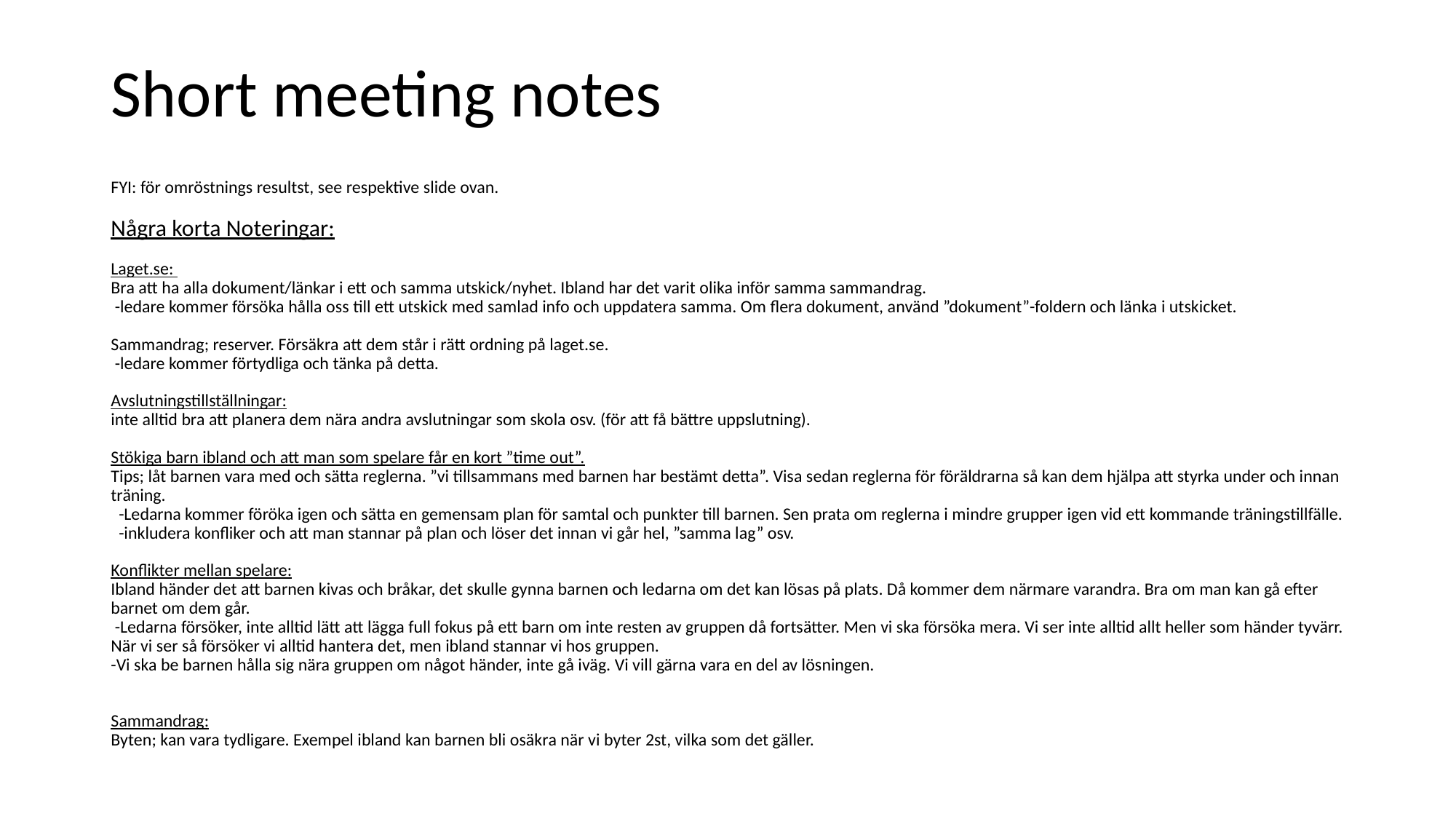

# Short meeting notes
FYI: för omröstnings resultst, see respektive slide ovan.

Några korta Noteringar:

Laget.se:
Bra att ha alla dokument/länkar i ett och samma utskick/nyhet. Ibland har det varit olika inför samma sammandrag.
 -ledare kommer försöka hålla oss till ett utskick med samlad info och uppdatera samma. Om flera dokument, använd ”dokument”-foldern och länka i utskicket.

Sammandrag; reserver. Försäkra att dem står i rätt ordning på laget.se.
 -ledare kommer förtydliga och tänka på detta.

Avslutningstillställningar:
inte alltid bra att planera dem nära andra avslutningar som skola osv. (för att få bättre uppslutning).

Stökiga barn ibland och att man som spelare får en kort ”time out”.
Tips; låt barnen vara med och sätta reglerna. ”vi tillsammans med barnen har bestämt detta”. Visa sedan reglerna för föräldrarna så kan dem hjälpa att styrka under och innan träning.
  -Ledarna kommer föröka igen och sätta en gemensam plan för samtal och punkter till barnen. Sen prata om reglerna i mindre grupper igen vid ett kommande träningstillfälle.
  -inkludera konfliker och att man stannar på plan och löser det innan vi går hel, ”samma lag” osv.

Konflikter mellan spelare:
Ibland händer det att barnen kivas och bråkar, det skulle gynna barnen och ledarna om det kan lösas på plats. Då kommer dem närmare varandra. Bra om man kan gå efter barnet om dem går.
 -Ledarna försöker, inte alltid lätt att lägga full fokus på ett barn om inte resten av gruppen då fortsätter. Men vi ska försöka mera. Vi ser inte alltid allt heller som händer tyvärr. När vi ser så försöker vi alltid hantera det, men ibland stannar vi hos gruppen.
-Vi ska be barnen hålla sig nära gruppen om något händer, inte gå iväg. Vi vill gärna vara en del av lösningen.

Sammandrag:
Byten; kan vara tydligare. Exempel ibland kan barnen bli osäkra när vi byter 2st, vilka som det gäller.